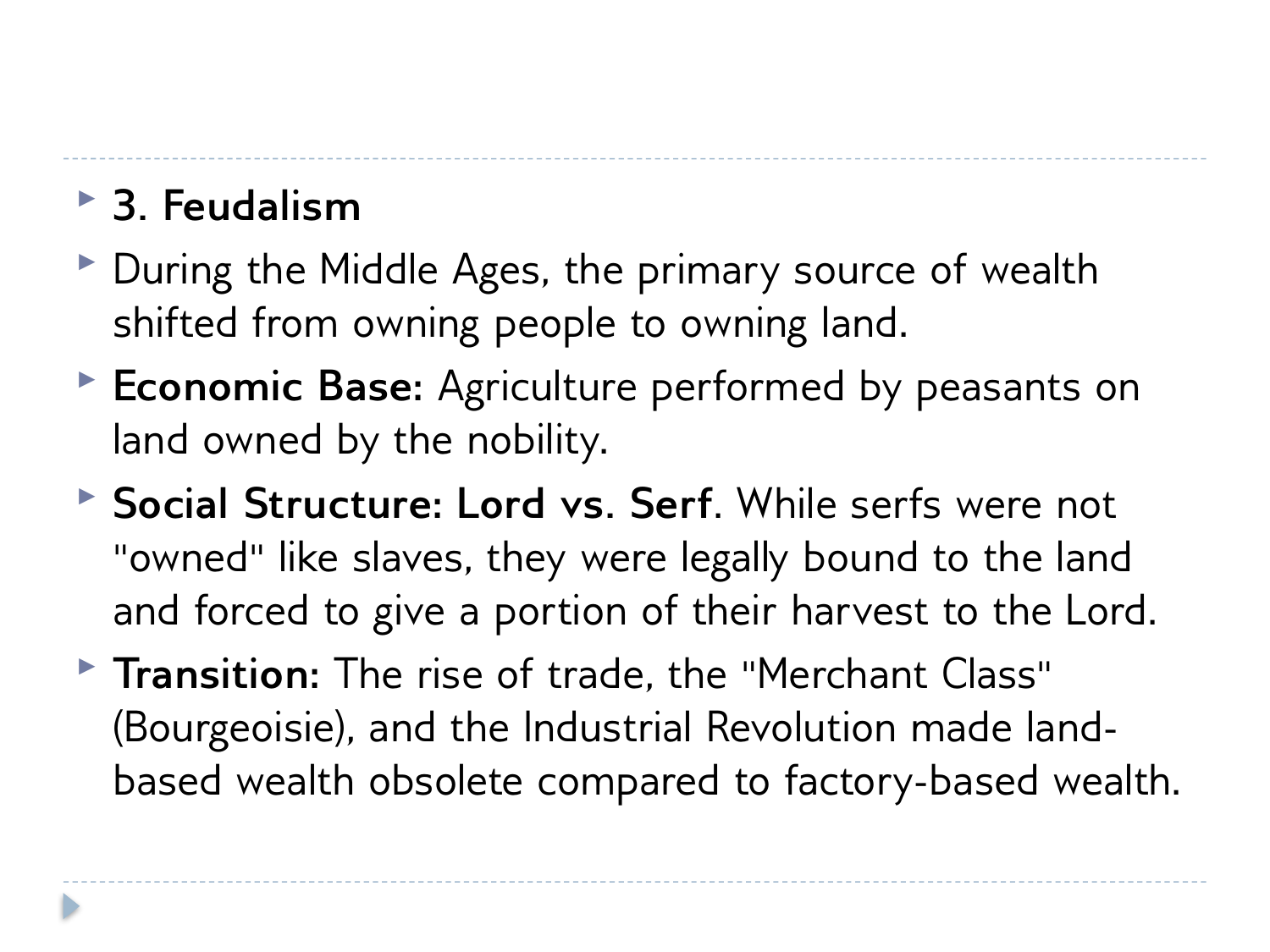

#
3. Feudalism
During the Middle Ages, the primary source of wealth shifted from owning people to owning land.
Economic Base: Agriculture performed by peasants on land owned by the nobility.
Social Structure: Lord vs. Serf. While serfs were not "owned" like slaves, they were legally bound to the land and forced to give a portion of their harvest to the Lord.
Transition: The rise of trade, the "Merchant Class" (Bourgeoisie), and the Industrial Revolution made land-based wealth obsolete compared to factory-based wealth.